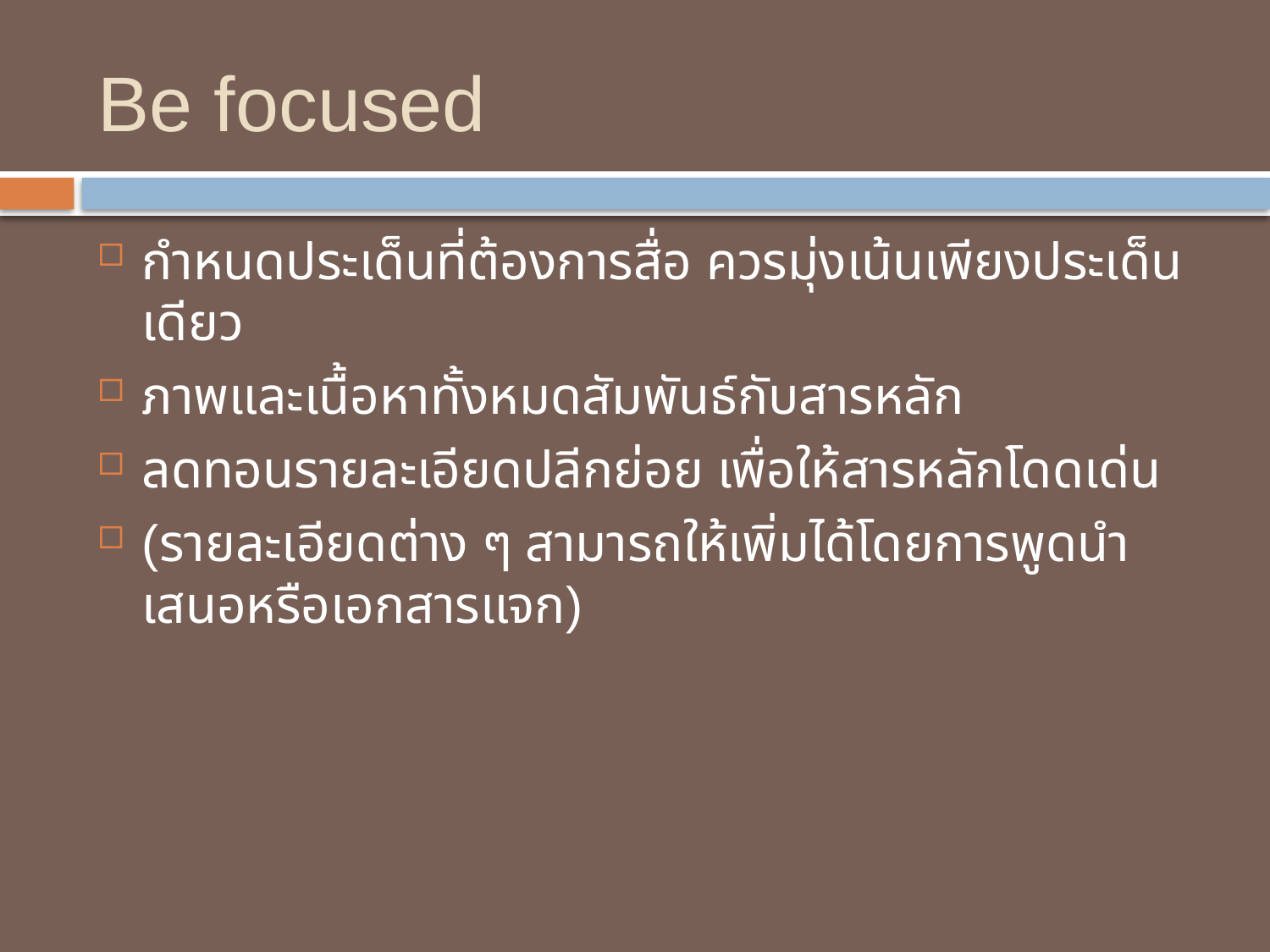

# Be focused
กำหนดประเด็นที่ต้องการสื่อ ควรมุ่งเน้นเพียงประเด็นเดียว
ภาพและเนื้อหาทั้งหมดสัมพันธ์กับสารหลัก
ลดทอนรายละเอียดปลีกย่อย เพื่อให้สารหลักโดดเด่น
(รายละเอียดต่าง ๆ สามารถให้เพิ่มได้โดยการพูดนำเสนอหรือเอกสารแจก)